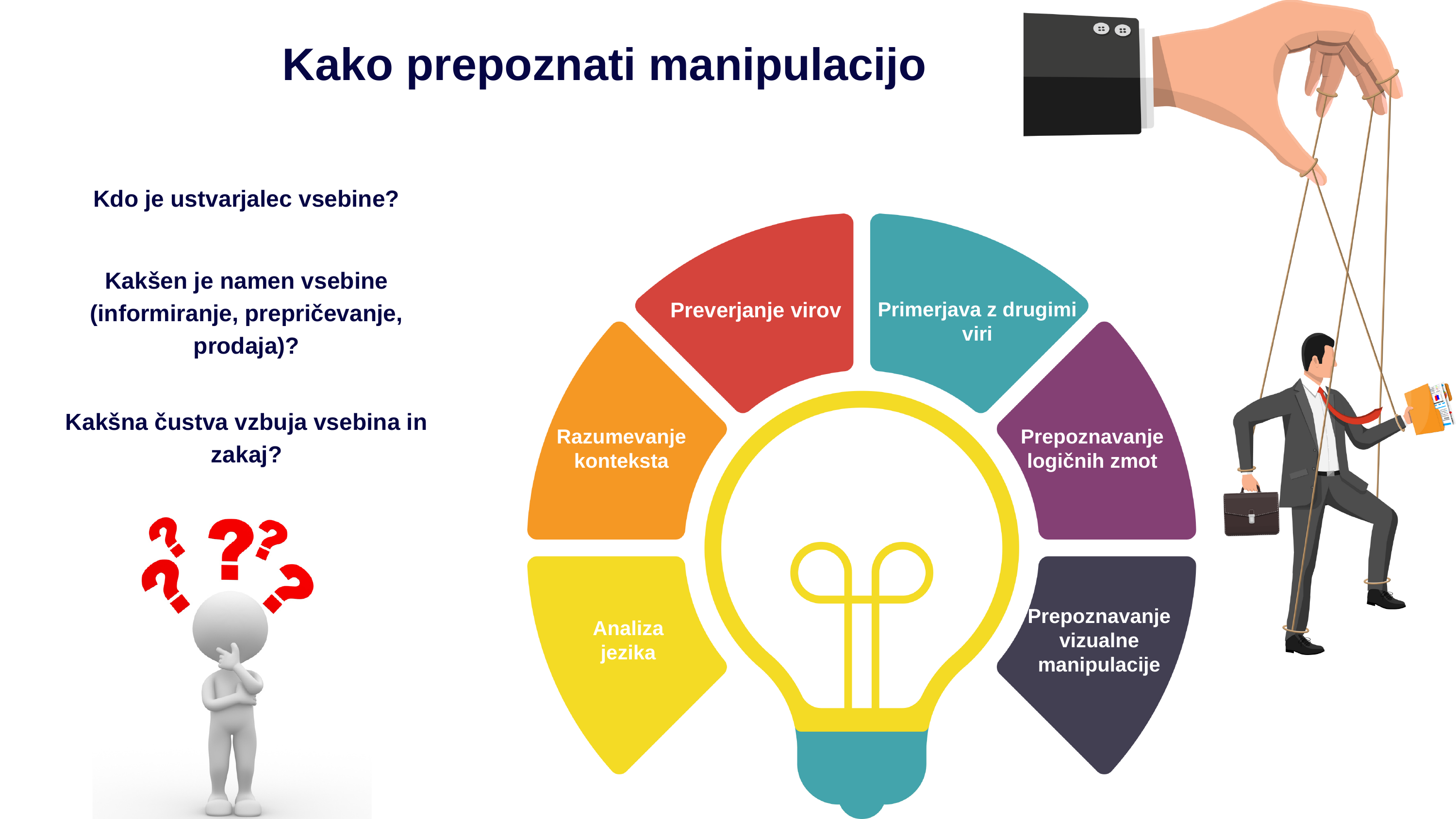

Kako prepoznati manipulacijo
Kdo je ustvarjalec vsebine?

Kakšen je namen vsebine (informiranje, prepričevanje, prodaja)?
Preverjanje virov
Primerjava z drugimi viri
Kakšna čustva vzbuja vsebina in zakaj?
Razumevanje konteksta
Prepoznavanje logičnih zmot

Prepoznavanje vizualne manipulacije
Analiza jezika